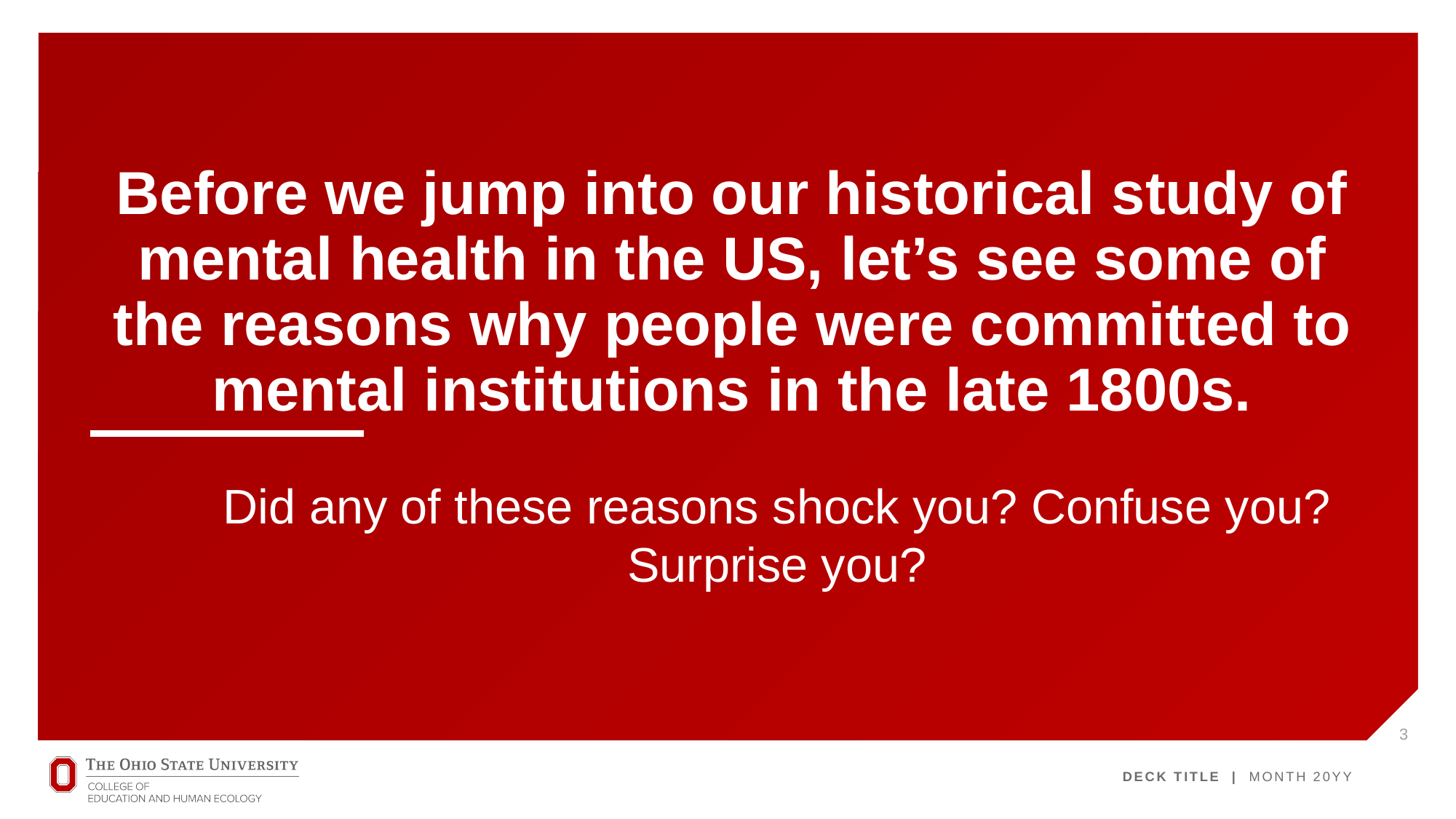

# Before we jump into our historical study of mental health in the US, let’s see some of the reasons why people were committed to mental institutions in the late 1800s.
Did any of these reasons shock you? Confuse you? Surprise you?
3